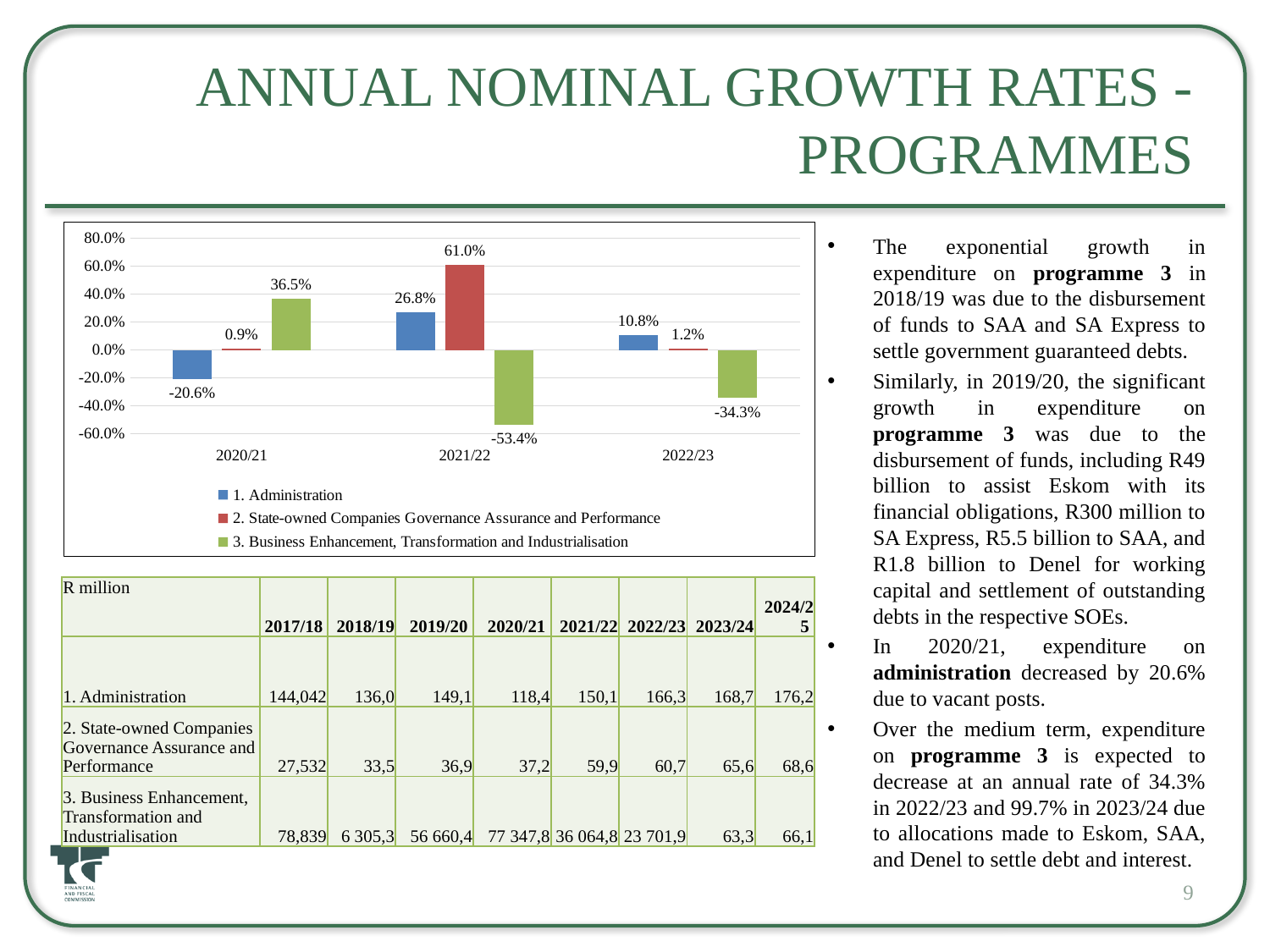

# Annual Nominal growth rates - programmes

### Chart

| Category | 1. Administration | 2. State-owned Companies Governance Assurance and Performance | 3. Business Enhancement, Transformation and Industrialisation |
|---|---|---|---|
| 2020/21 | -0.20574602386686094 | 0.00940889370932778 | 0.3651108060736282 |
| 2021/22 | 0.2675393775600693 | 0.6099873747548822 | -0.5337318460178451 |
| 2022/23 | 0.10827342203980465 | 0.012063068324017672 | -0.342796124121134 |
The exponential growth in expenditure on programme 3 in 2018/19 was due to the disbursement of funds to SAA and SA Express to settle government guaranteed debts.
Similarly, in 2019/20, the significant growth in expenditure on programme 3 was due to the disbursement of funds, including R49 billion to assist Eskom with its financial obligations, R300 million to SA Express, R5.5 billion to SAA, and R1.8 billion to Denel for working capital and settlement of outstanding debts in the respective SOEs.
In 2020/21, expenditure on administration decreased by 20.6% due to vacant posts.
Over the medium term, expenditure on programme 3 is expected to decrease at an annual rate of 34.3% in 2022/23 and 99.7% in 2023/24 due to allocations made to Eskom, SAA, and Denel to settle debt and interest.

| R million | 2017/18 | 2018/19 | 2019/20 | 2020/21 | 2021/22 | 2022/23 | 2023/24 | 2024/25 |
| --- | --- | --- | --- | --- | --- | --- | --- | --- |
| 1. Administration | 144,042 | 136,0 | 149,1 | 118,4 | 150,1 | 166,3 | 168,7 | 176,2 |
| 2. State-owned Companies Governance Assurance and Performance | 27,532 | 33,5 | 36,9 | 37,2 | 59,9 | 60,7 | 65,6 | 68,6 |
| 3. Business Enhancement, Transformation and Industrialisation | 78,839 | 6 305,3 | 56 660,4 | 77 347,8 | 36 064,8 | 23 701,9 | 63,3 | 66,1 |
9